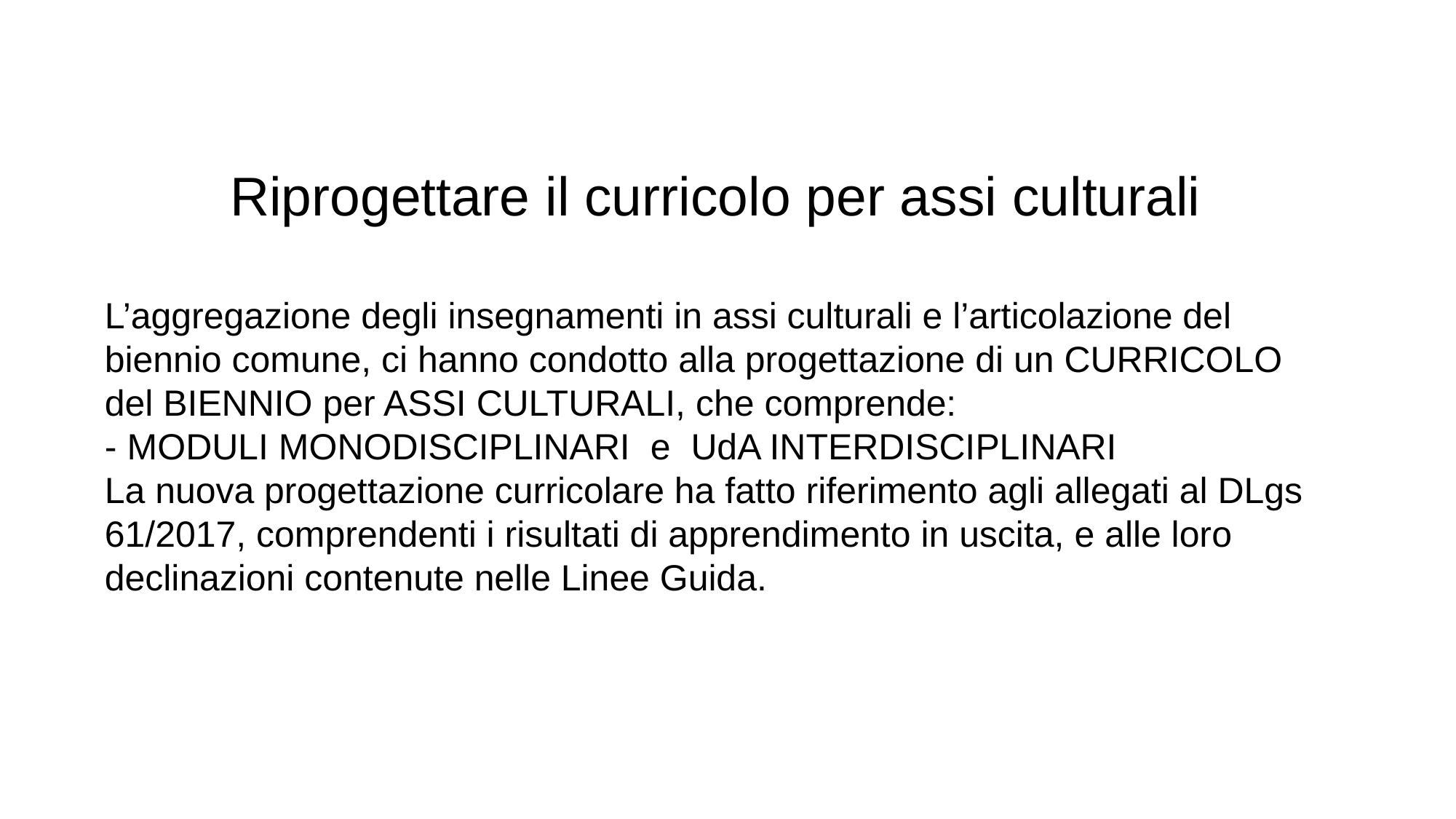

Riprogettare il curricolo per assi culturali

L’aggregazione degli insegnamenti in assi culturali e l’articolazione del biennio comune, ci hanno condotto alla progettazione di un CURRICOLO del BIENNIO per ASSI CULTURALI, che comprende:
- MODULI MONODISCIPLINARI  e  UdA INTERDISCIPLINARI
La nuova progettazione curricolare ha fatto riferimento agli allegati al DLgs 61/2017, comprendenti i risultati di apprendimento in uscita, e alle loro declinazioni contenute nelle Linee Guida.